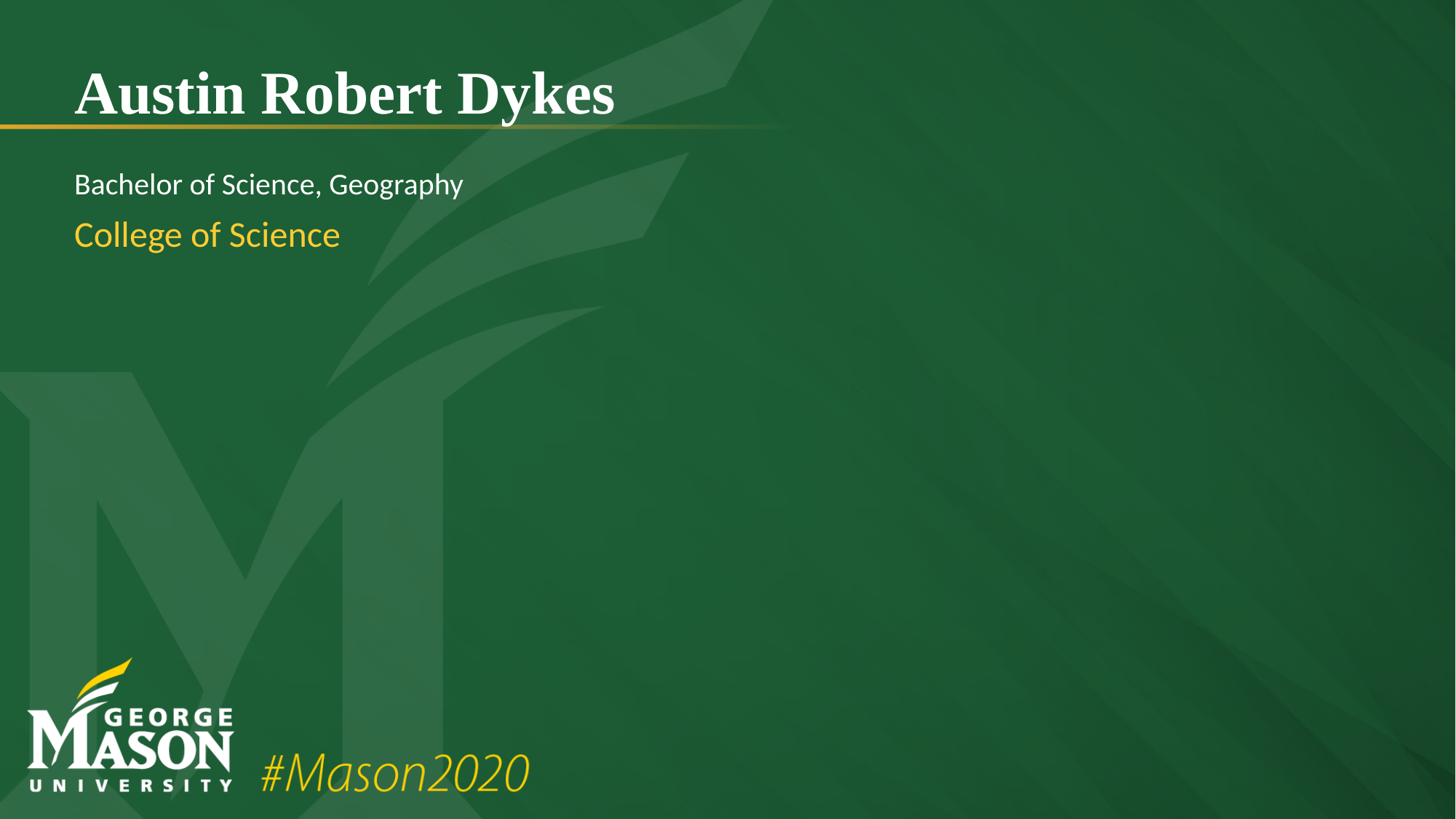

# Austin Robert Dykes
Bachelor of Science, Geography
College of Science